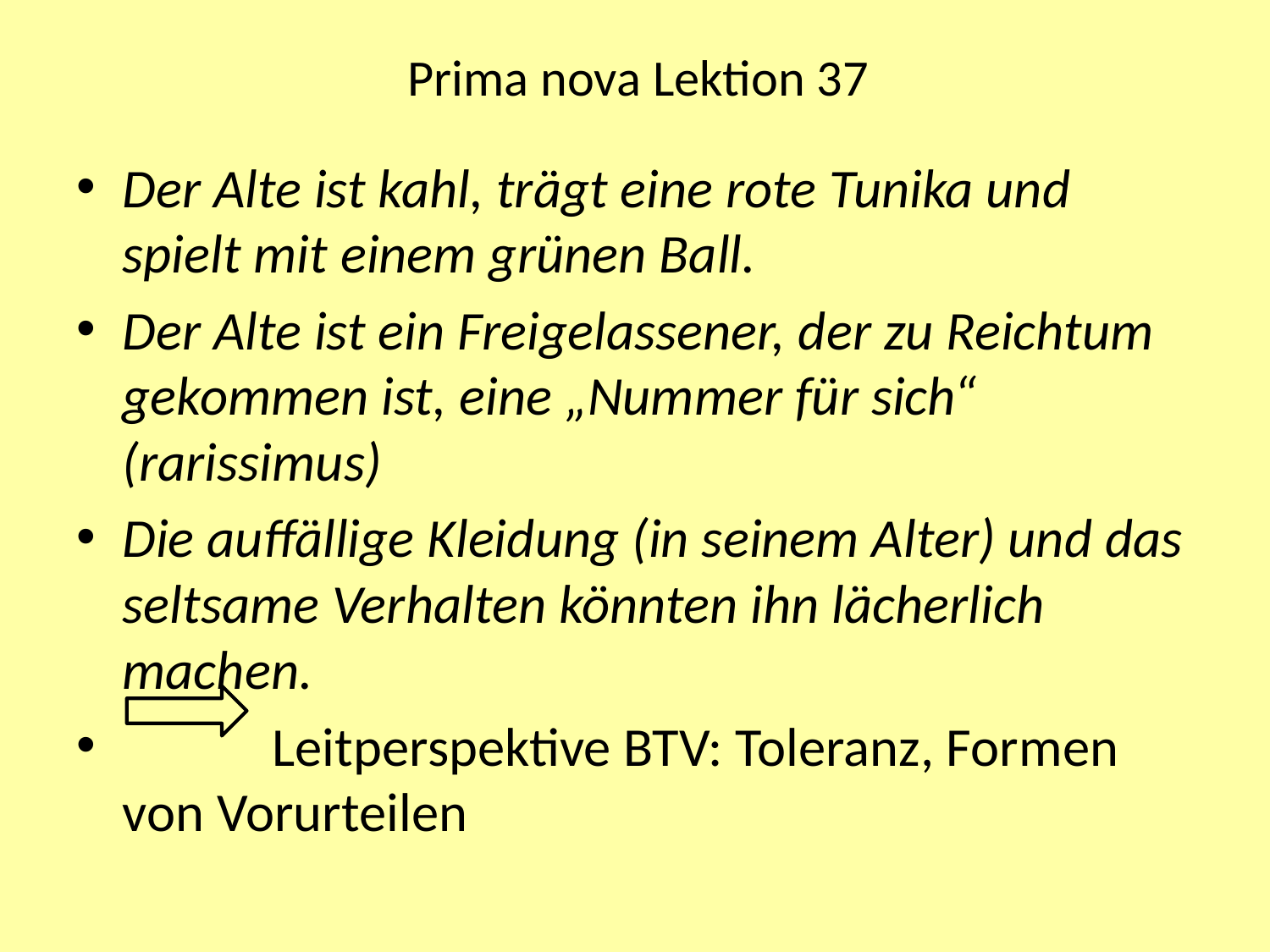

# Prima nova Lektion 37
Der Alte ist kahl, trägt eine rote Tunika und spielt mit einem grünen Ball.
Der Alte ist ein Freigelassener, der zu Reichtum gekommen ist, eine „Nummer für sich“ (rarissimus)
Die auffällige Kleidung (in seinem Alter) und das seltsame Verhalten könnten ihn lächerlich machen.
            Leitperspektive BTV: Toleranz, Formen von Vorurteilen